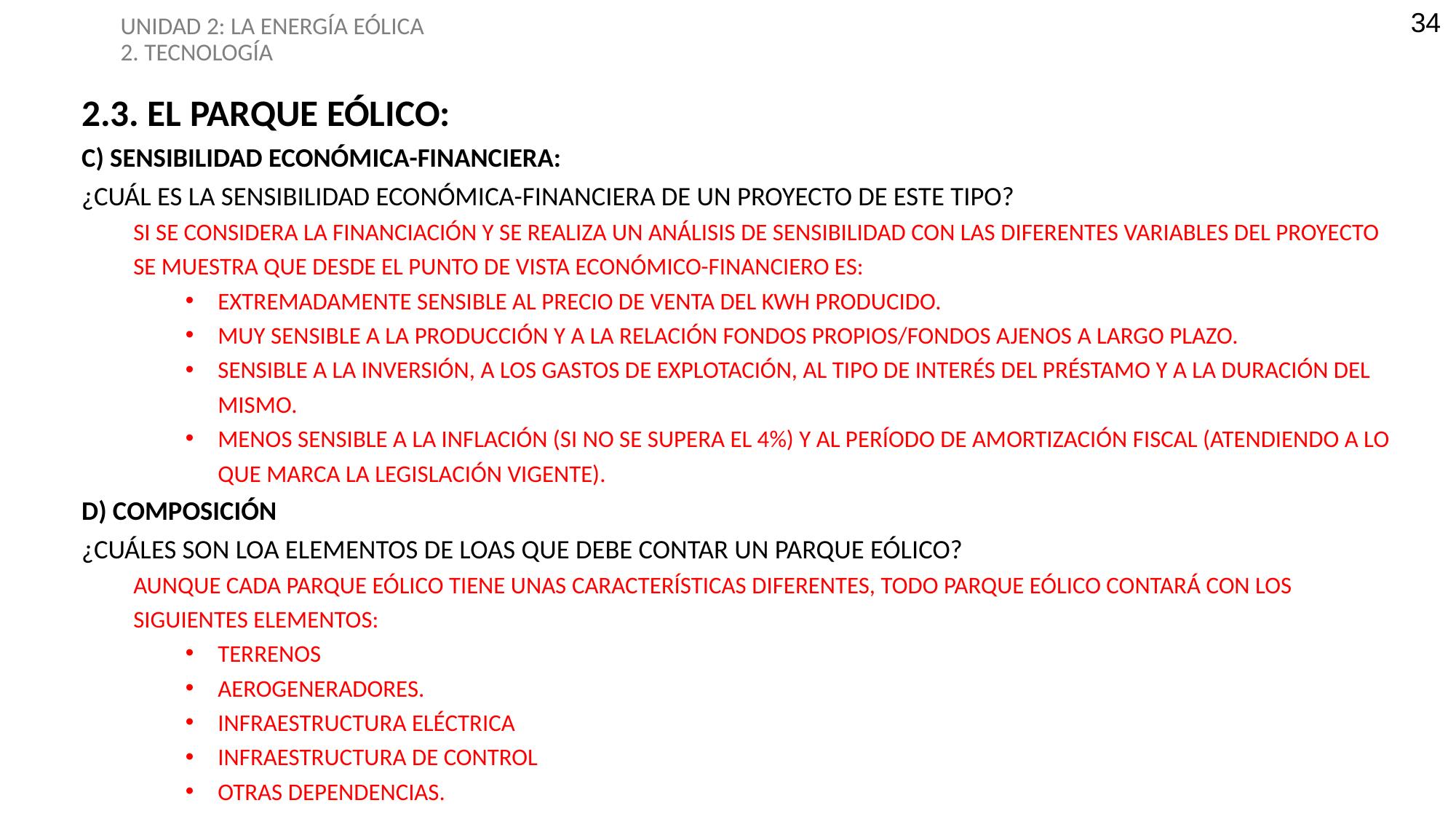

UNIDAD 2: LA ENERGÍA EÓLICA
2. TECNOLOGÍA
34
2.3. EL PARQUE EÓLICO:
C) SENSIBILIDAD ECONÓMICA-FINANCIERA:
¿CUÁL ES LA SENSIBILIDAD ECONÓMICA-FINANCIERA DE UN PROYECTO DE ESTE TIPO?
SI SE CONSIDERA LA FINANCIACIÓN Y SE REALIZA UN ANÁLISIS DE SENSIBILIDAD CON LAS DIFERENTES VARIABLES DEL PROYECTO SE MUESTRA QUE DESDE EL PUNTO DE VISTA ECONÓMICO-FINANCIERO ES:
EXTREMADAMENTE SENSIBLE AL PRECIO DE VENTA DEL KWH PRODUCIDO.
MUY SENSIBLE A LA PRODUCCIÓN Y A LA RELACIÓN FONDOS PROPIOS/FONDOS AJENOS A LARGO PLAZO.
SENSIBLE A LA INVERSIÓN, A LOS GASTOS DE EXPLOTACIÓN, AL TIPO DE INTERÉS DEL PRÉSTAMO Y A LA DURACIÓN DEL MISMO.
MENOS SENSIBLE A LA INFLACIÓN (SI NO SE SUPERA EL 4%) Y AL PERÍODO DE AMORTIZACIÓN FISCAL (ATENDIENDO A LO QUE MARCA LA LEGISLACIÓN VIGENTE).
D) COMPOSICIÓN
¿CUÁLES SON LOA ELEMENTOS DE LOAS QUE DEBE CONTAR UN PARQUE EÓLICO?
AUNQUE CADA PARQUE EÓLICO TIENE UNAS CARACTERÍSTICAS DIFERENTES, TODO PARQUE EÓLICO CONTARÁ CON LOS SIGUIENTES ELEMENTOS:
TERRENOS
AEROGENERADORES.
INFRAESTRUCTURA ELÉCTRICA
INFRAESTRUCTURA DE CONTROL
OTRAS DEPENDENCIAS.